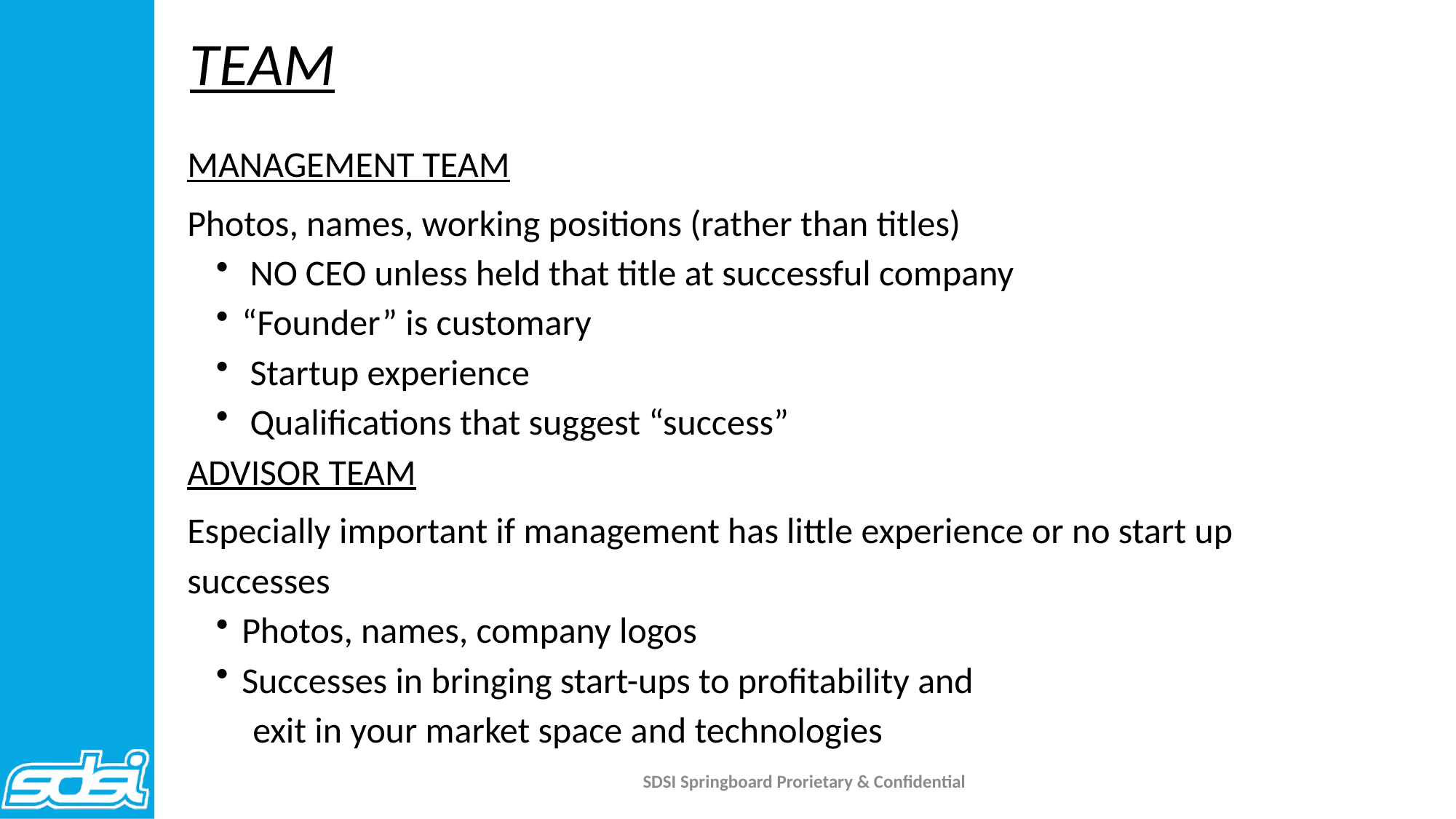

TEAM
MANAGEMENT TEAM
Photos, names, working positions (rather than titles)
 NO CEO unless held that title at successful company
“Founder” is customary
 Startup experience
 Qualifications that suggest “success”
ADVISOR TEAM
Especially important if management has little experience or no start up successes
Photos, names, company logos
Successes in bringing start-ups to profitability and
        exit in your market space and technologies
SDSI Springboard Prorietary & Confidential